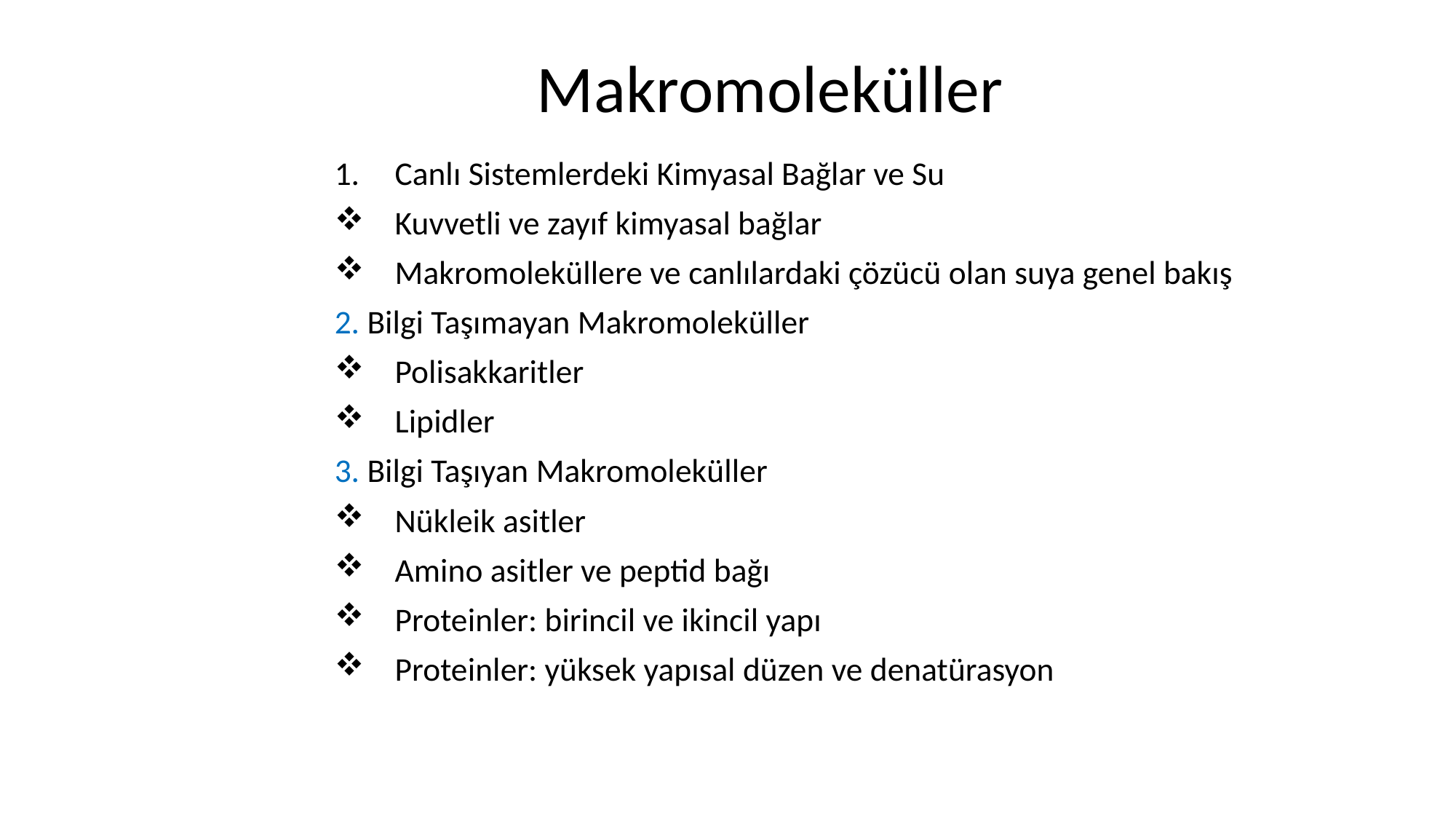

# Makromoleküller
Canlı Sistemlerdeki Kimyasal Bağlar ve Su
Kuvvetli ve zayıf kimyasal bağlar
Makromoleküllere ve canlılardaki çözücü olan suya genel bakış
2. Bilgi Taşımayan Makromoleküller
Polisakkaritler
Lipidler
3. Bilgi Taşıyan Makromoleküller
Nükleik asitler
Amino asitler ve peptid bağı
Proteinler: birincil ve ikincil yapı
Proteinler: yüksek yapısal düzen ve denatürasyon